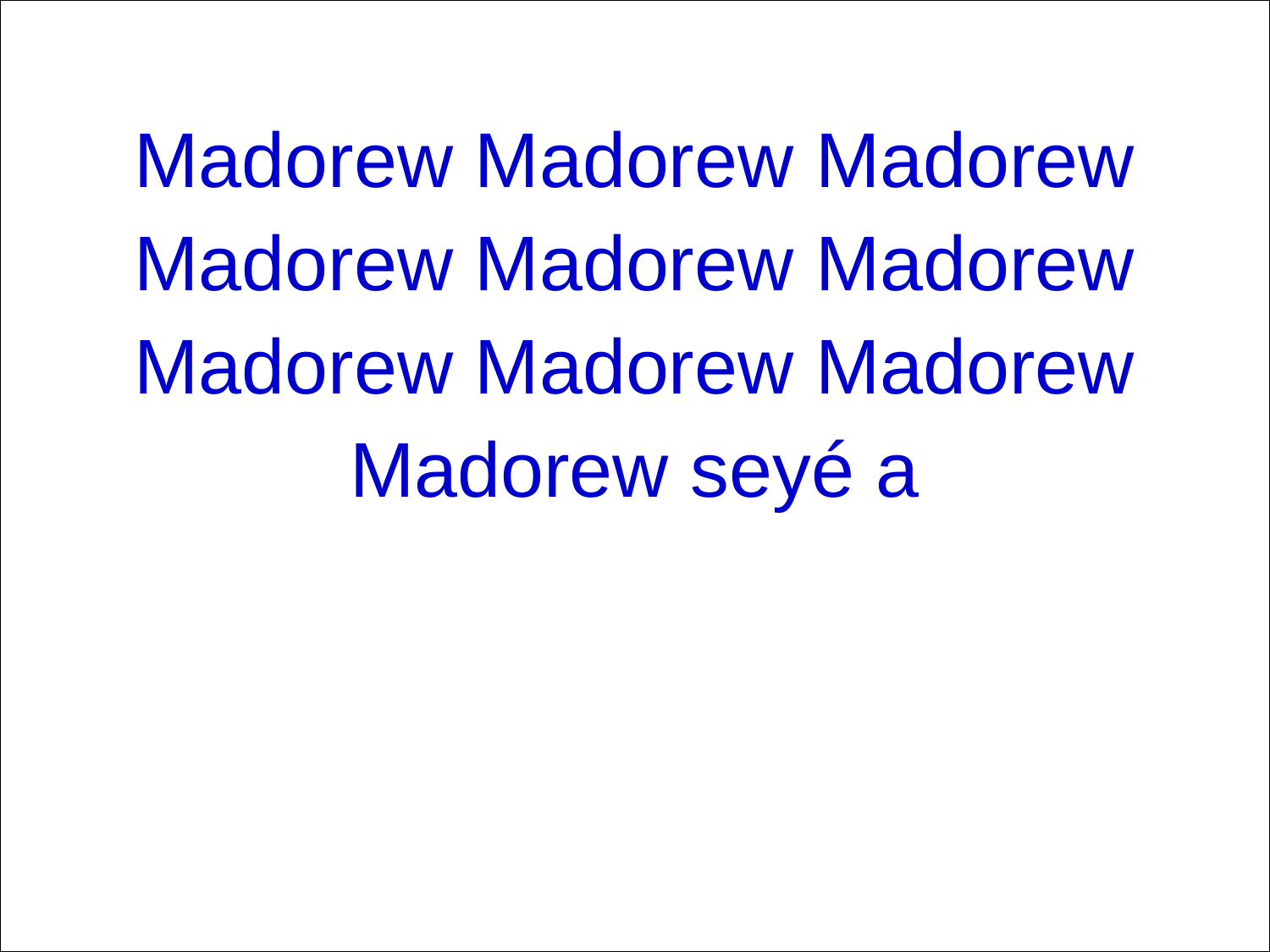

Madorew Madorew Madorew
Madorew Madorew Madorew
Madorew Madorew Madorew
Madorew seyé a